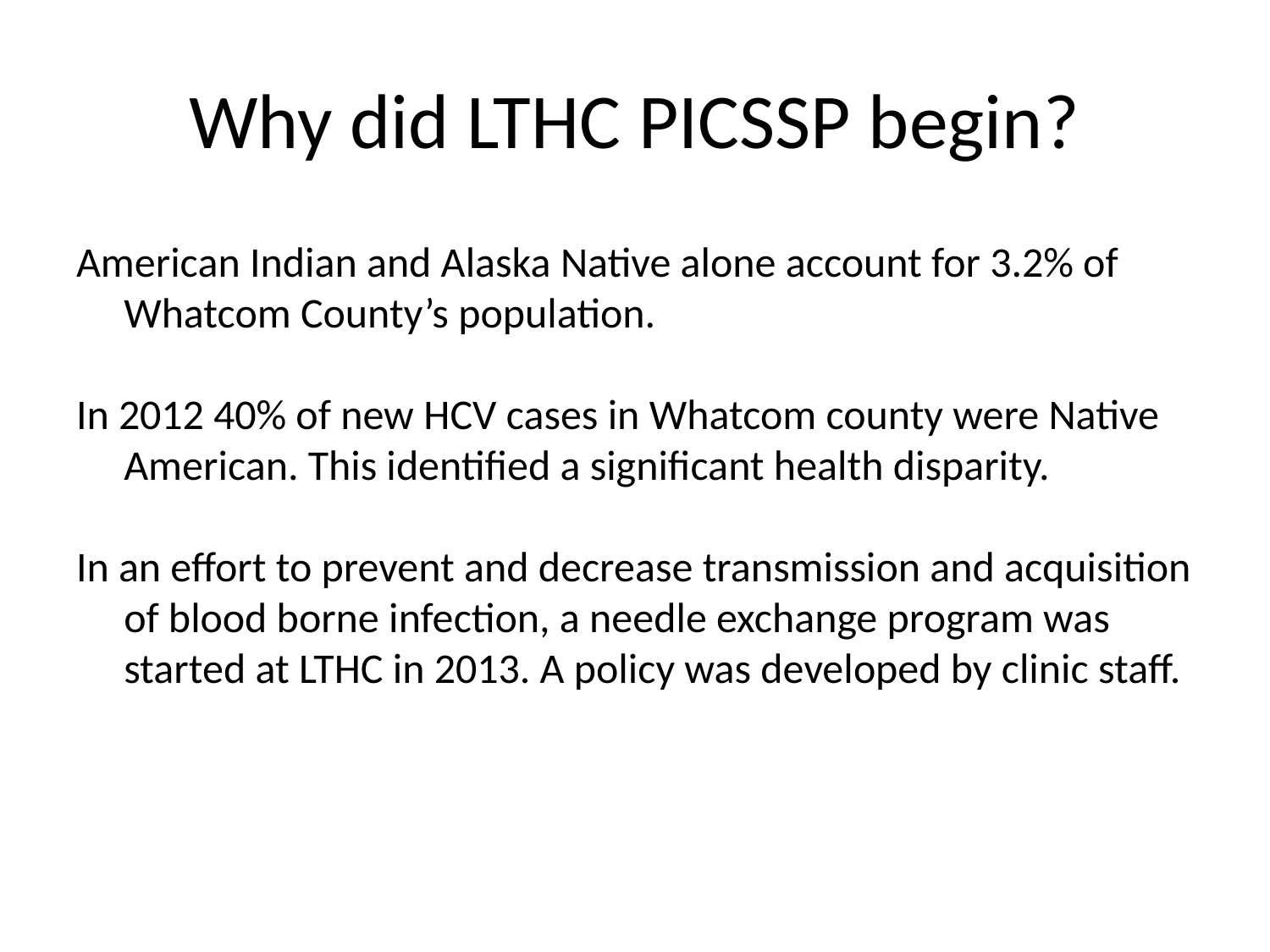

# Why did LTHC PICSSP begin?
American Indian and Alaska Native alone account for 3.2% of Whatcom County’s population.

In 2012 40% of new HCV cases in Whatcom county were Native American. This identified a significant health disparity.

In an effort to prevent and decrease transmission and acquisition of blood borne infection, a needle exchange program was started at LTHC in 2013. A policy was developed by clinic staff.